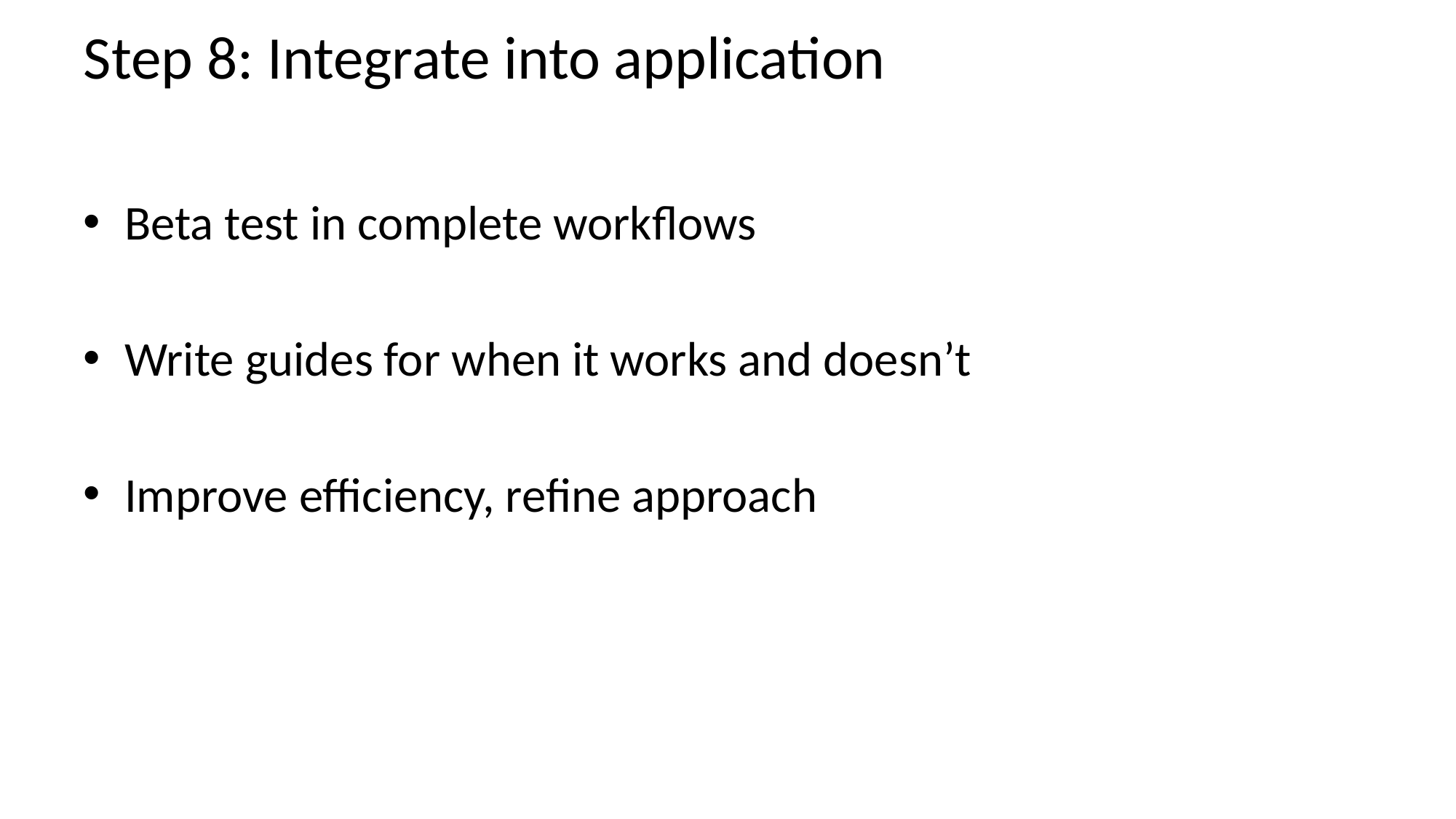

# Step 8: Integrate into application

Beta test in complete workflows

Write guides for when it works and doesn’t

Improve efficiency, refine approach